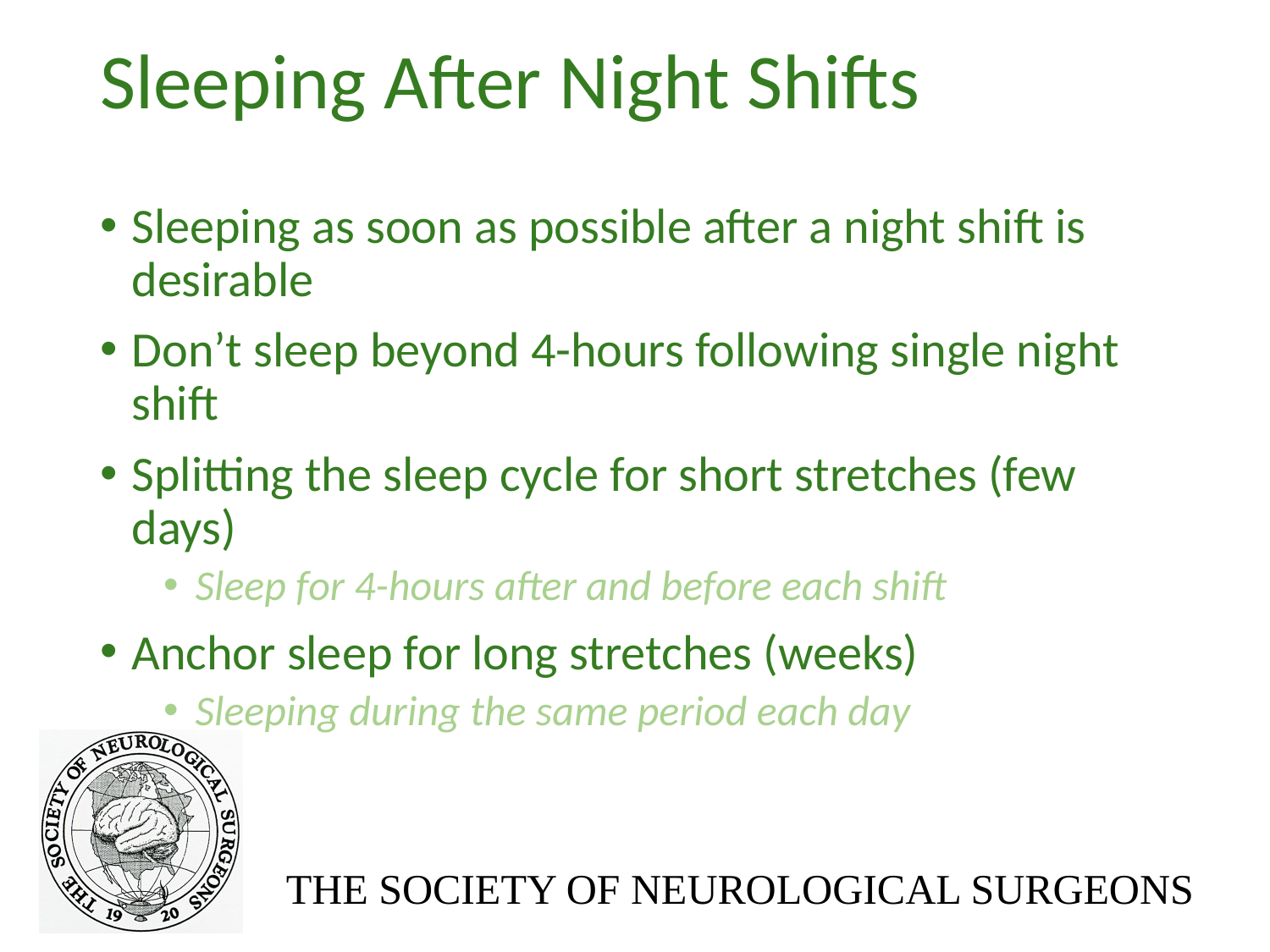

# Sleeping After Night Shifts
Sleeping as soon as possible after a night shift is desirable
Don’t sleep beyond 4-hours following single night shift
Splitting the sleep cycle for short stretches (few days)
Sleep for 4-hours after and before each shift
Anchor sleep for long stretches (weeks)
Sleeping during the same period each day